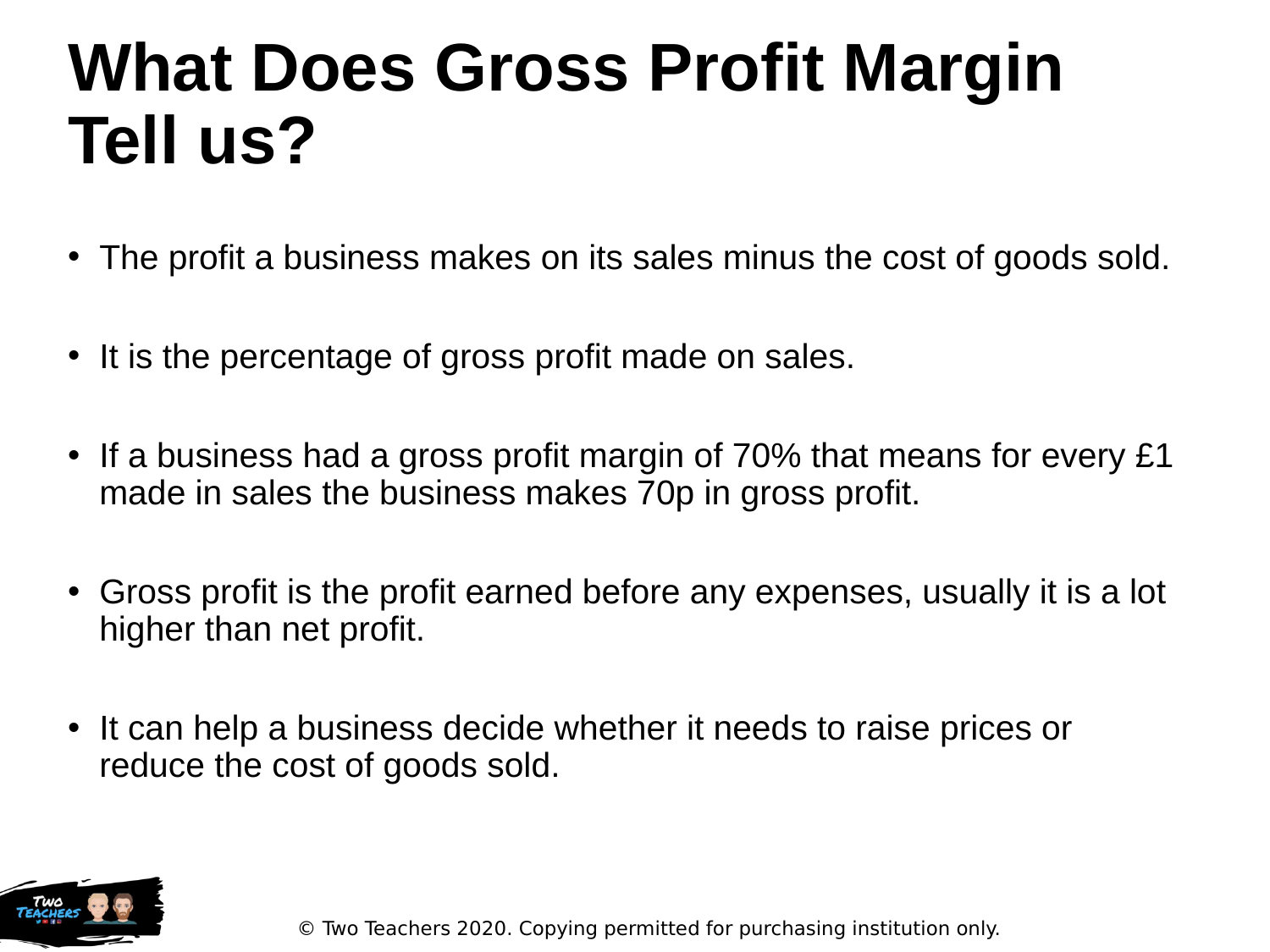

# What Does Gross Profit Margin Tell us?
The profit a business makes on its sales minus the cost of goods sold.

It is the percentage of gross profit made on sales.

If a business had a gross profit margin of 70% that means for every £1 made in sales the business makes 70p in gross profit.

Gross profit is the profit earned before any expenses, usually it is a lot higher than net profit.

It can help a business decide whether it needs to raise prices or reduce the cost of goods sold.